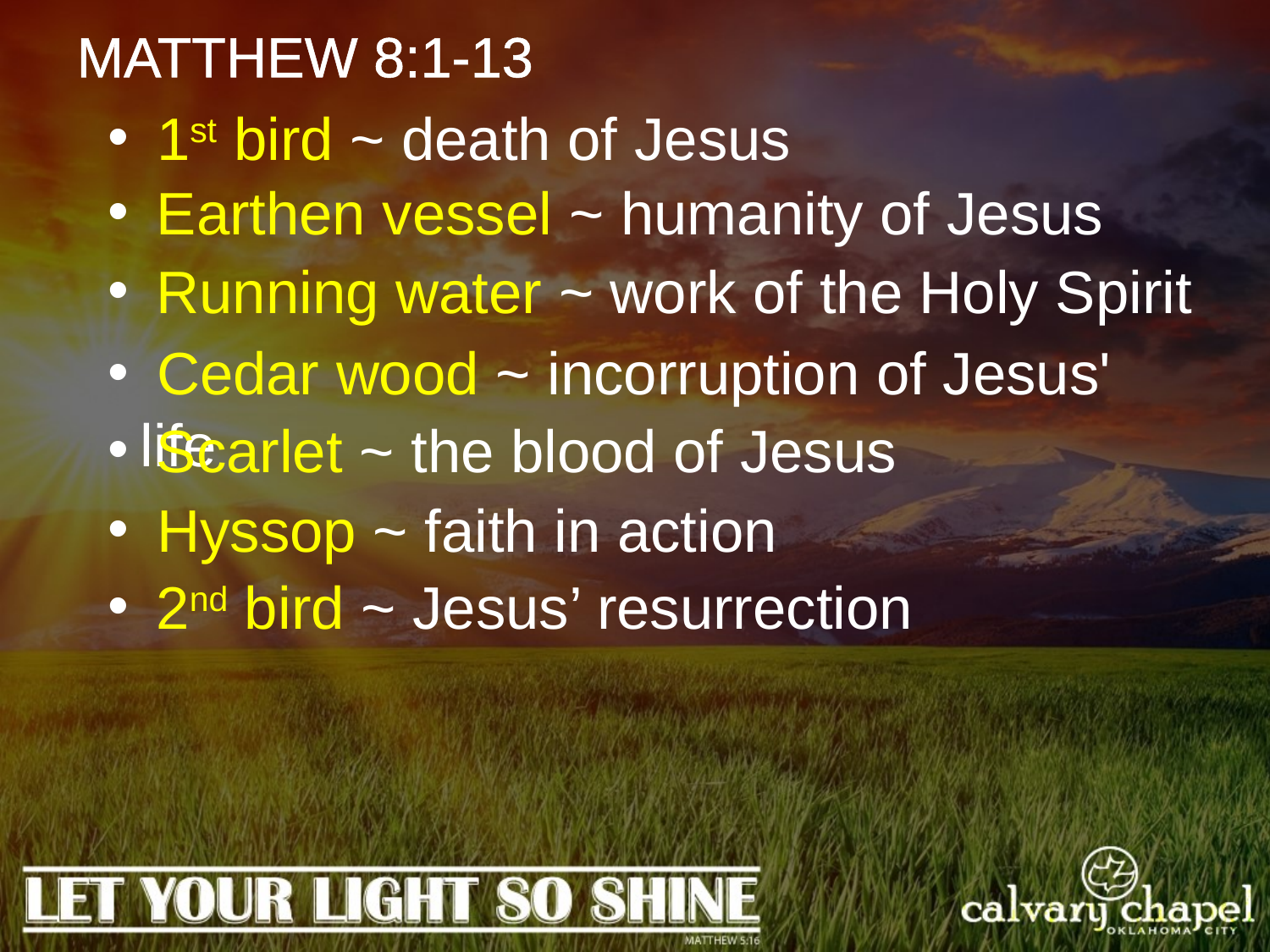

MATTHEW 8:1-13
 1st bird ~ death of Jesus
 Earthen vessel ~ humanity of Jesus
 Running water ~ work of the Holy Spirit
 Cedar wood ~ incorruption of Jesus' life
 Scarlet ~ the blood of Jesus
 Hyssop ~ faith in action
 2nd bird ~ Jesus’ resurrection